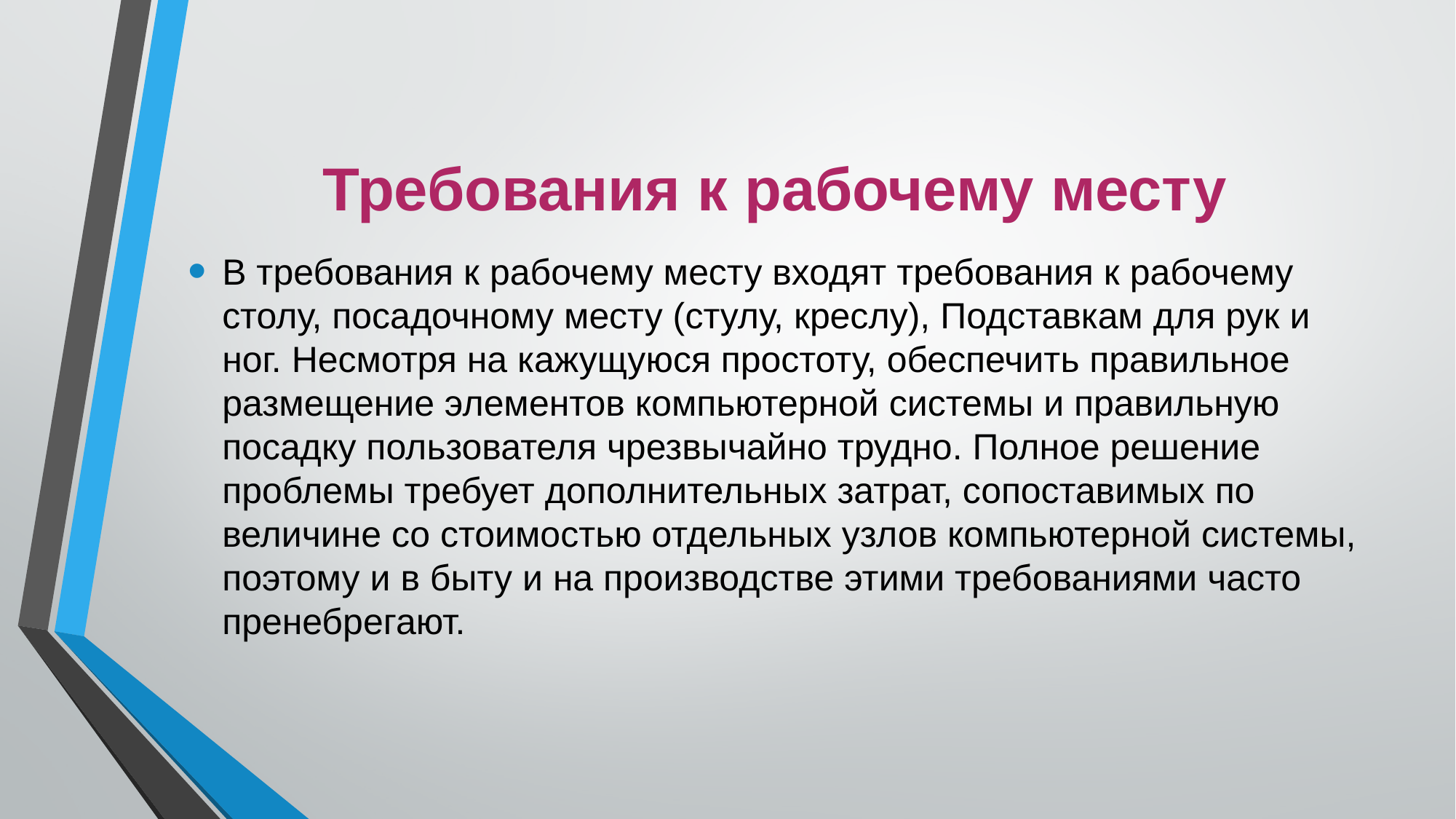

# Требования к рабочему месту
В требования к рабочему месту входят требования к рабочему столу, посадочному месту (стулу, креслу), Подставкам для рук и ног. Несмотря на кажущуюся простоту, обеспечить правильное размещение элементов компьютерной системы и правильную посадку пользователя чрезвычайно трудно. Полное решение проблемы требует дополнительных затрат, сопоставимых по величине со стоимостью отдельных узлов компьютерной системы, поэтому и в быту и на производстве этими требованиями часто пренебрегают.